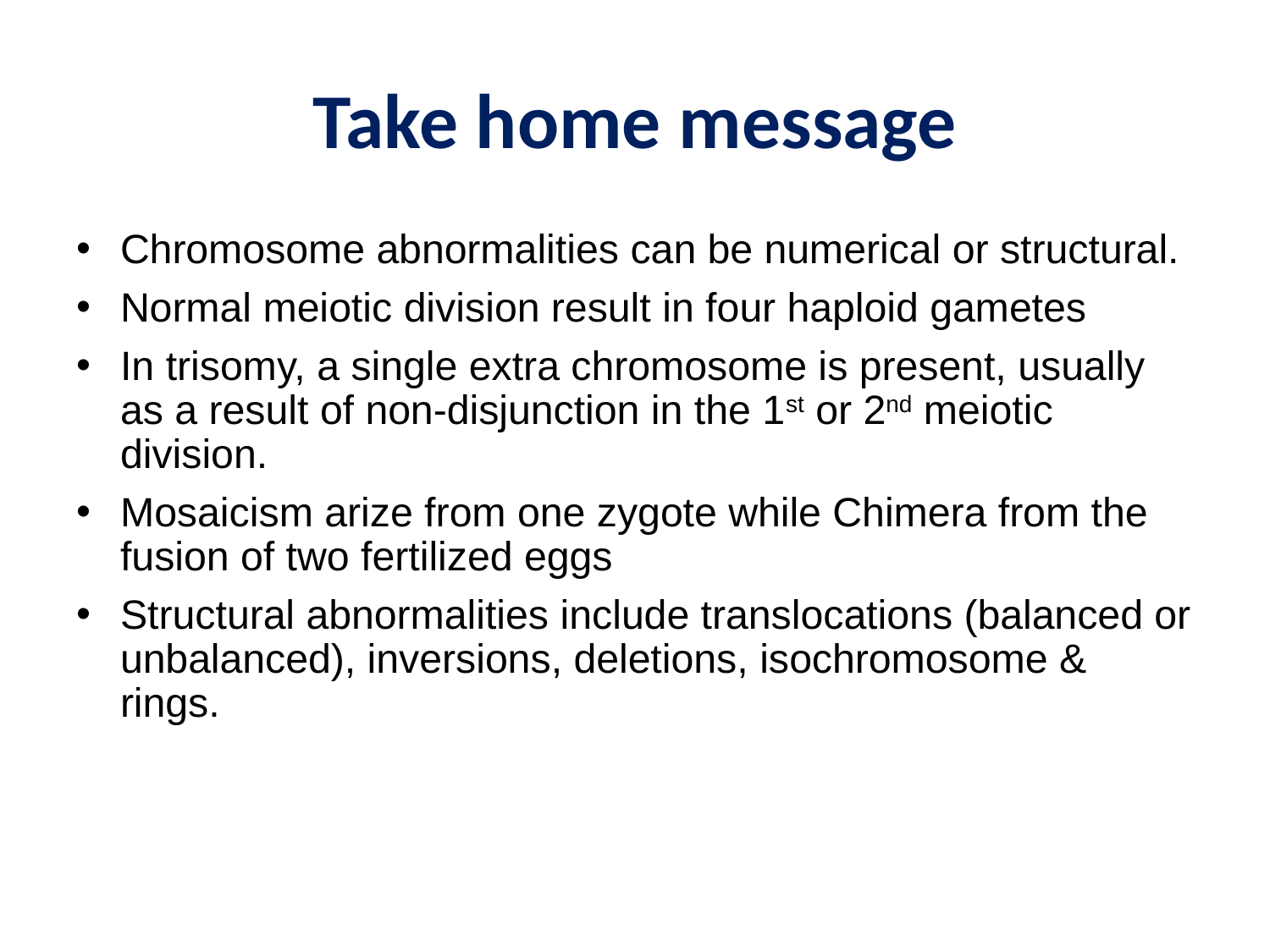

# Take home message
Chromosome abnormalities can be numerical or structural.
Normal meiotic division result in four haploid gametes
In trisomy, a single extra chromosome is present, usually as a result of non-disjunction in the 1st or 2nd meiotic division.
Mosaicism arize from one zygote while Chimera from the fusion of two fertilized eggs
Structural abnormalities include translocations (balanced or unbalanced), inversions, deletions, isochromosome & rings.